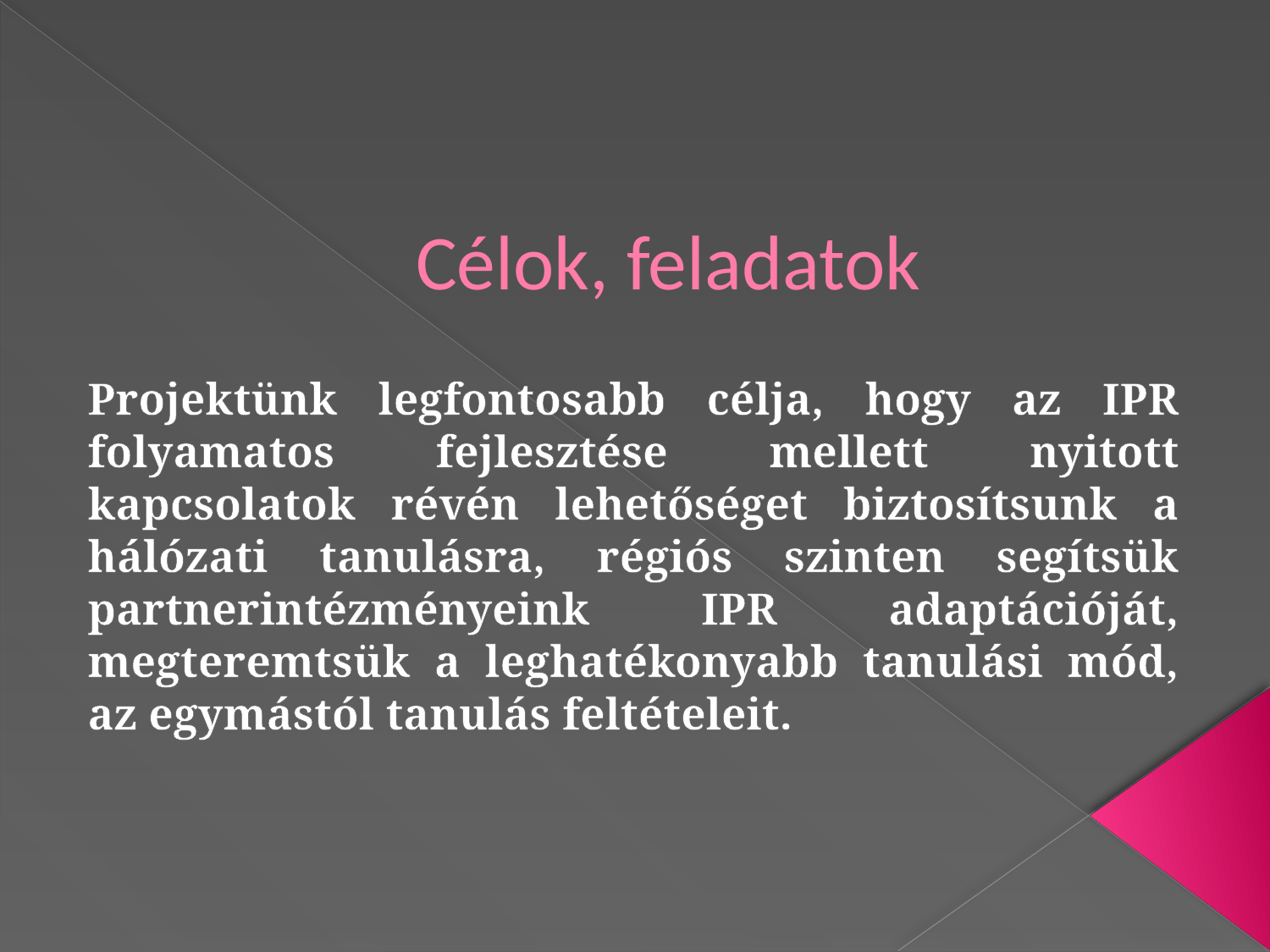

# Célok, feladatok

Projektünk legfontosabb célja, hogy az IPR folyamatos fejlesztése mellett nyitott kapcsolatok révén lehetőséget biztosítsunk a hálózati tanulásra, régiós szinten segítsük partnerintézményeink IPR adaptációját, megteremtsük a leghatékonyabb tanulási mód, az egymástól tanulás feltételeit.